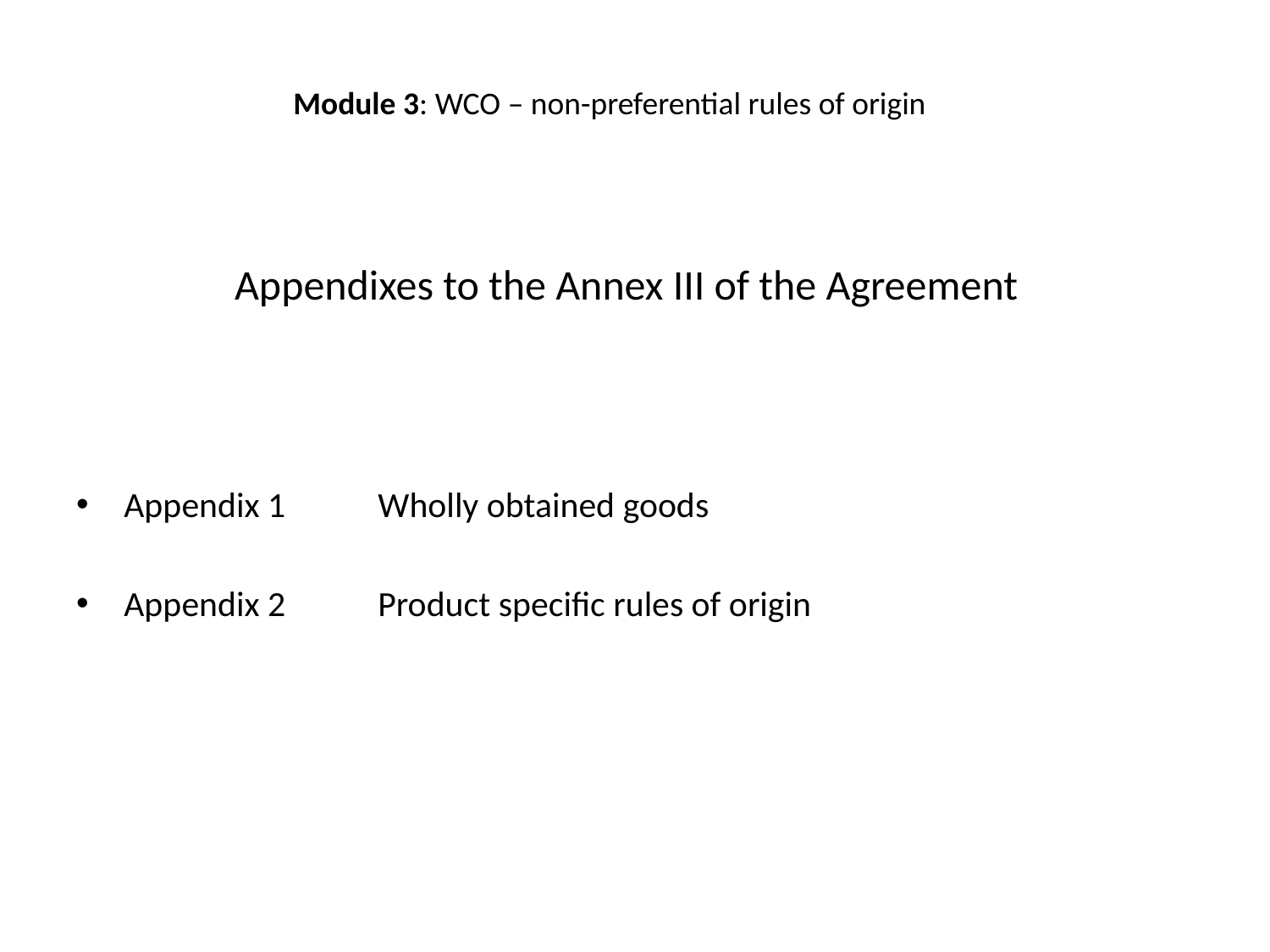

Module 3: WCO – non-preferential rules of origin
Appendixes to the Annex III of the Agreement
Appendix 1	Wholly obtained goods

Appendix 2	Product specific rules of origin